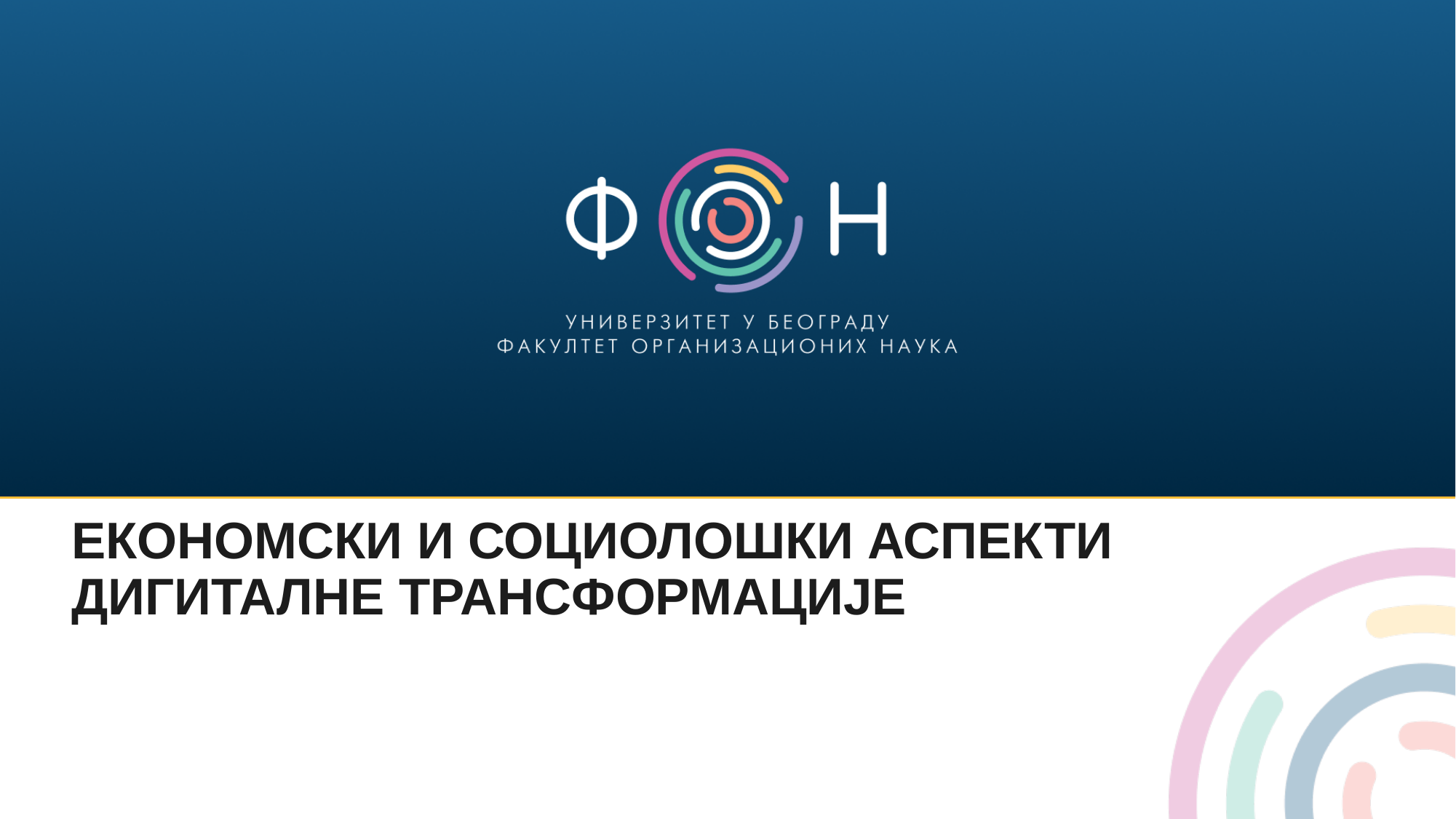

# ЕКОНОМСКИ И СОЦИОЛОШКИ АСПЕКТИ ДИГИТАЛНЕ ТРАНСФОРМАЦИЈЕ